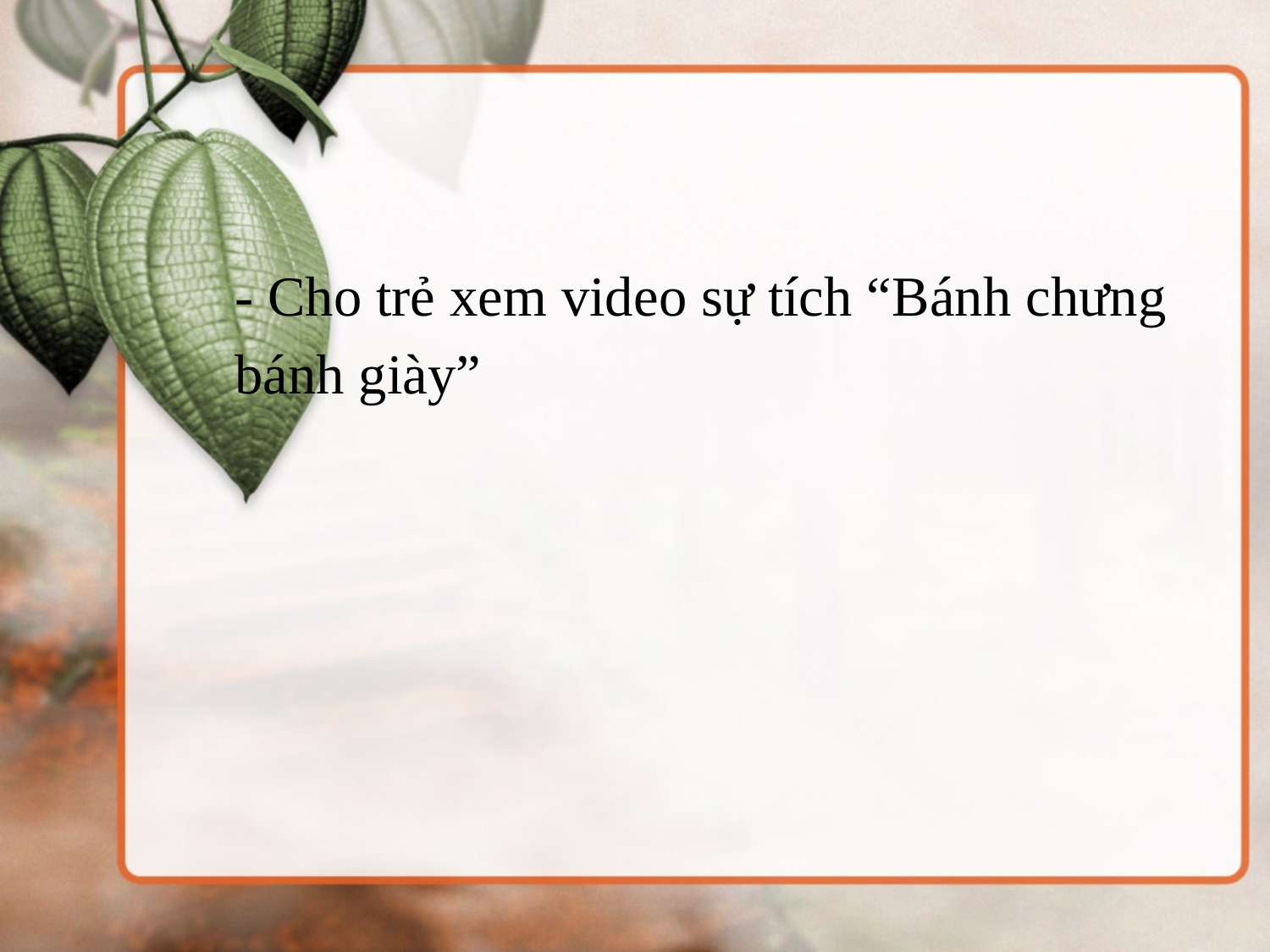

- Cho trẻ xem video sự tích “Bánh chưng bánh giày”